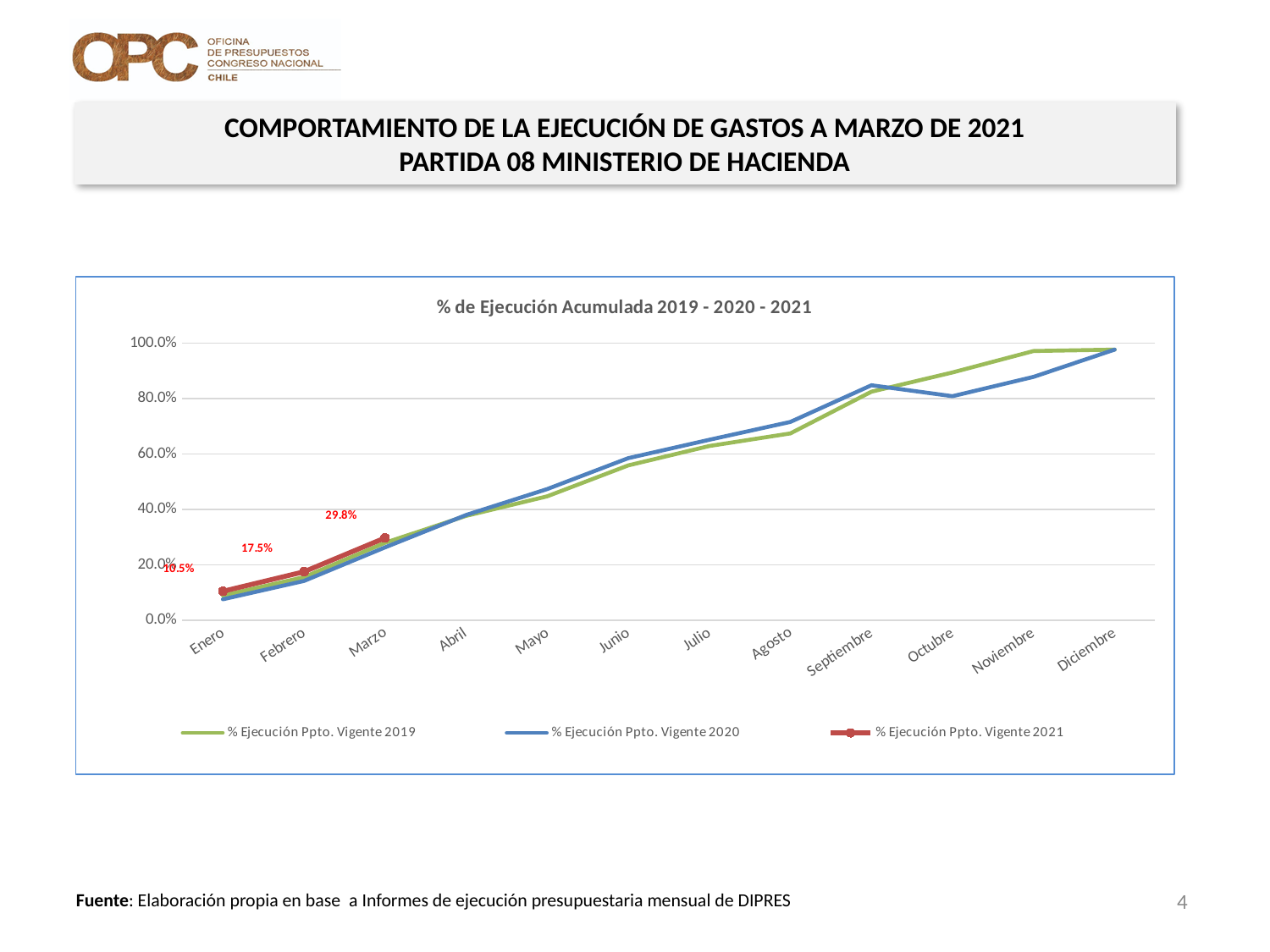

COMPORTAMIENTO DE LA EJECUCIÓN DE GASTOS A MARZO DE 2021
PARTIDA 08 MINISTERIO DE HACIENDA

[unsupported chart]

4